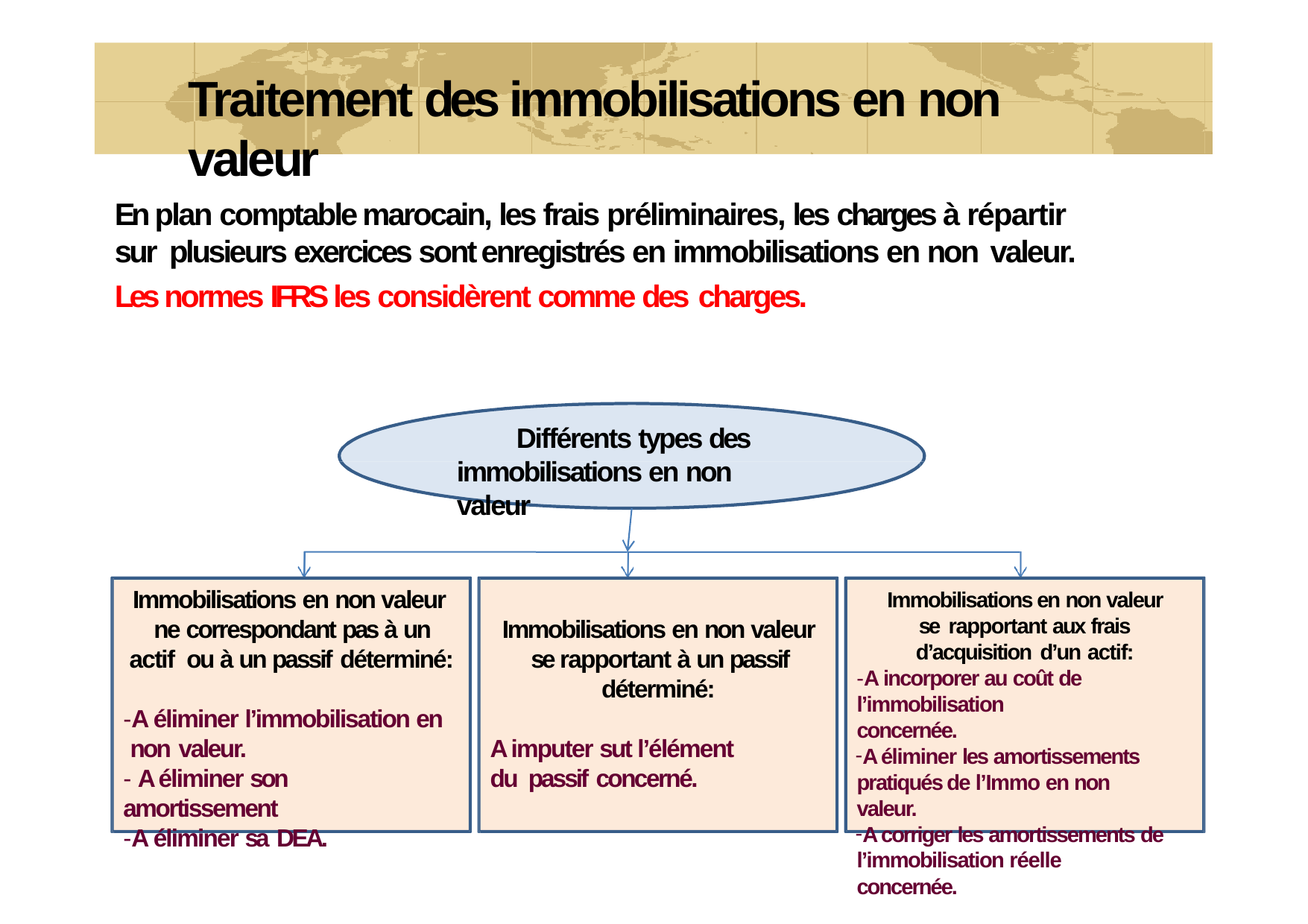

# Traitement des immobilisations en non valeur
En plan comptable marocain, les frais préliminaires, les charges à répartir sur  plusieurs exercices sont enregistrés en immobilisations en non valeur.
Les normes IFRS les considèrent comme des charges.

Différents types des  immobilisations en non valeur

Immobilisations en non valeur  ne correspondant pas à un actif  ou à un passif déterminé:
Immobilisations en non valeur se  rapportant aux frais d’acquisition  d’un actif:
-A incorporer au coût de  l’immobilisation concernée.
A éliminer les amortissements  pratiqués de l’Immo en non valeur.
A corriger les amortissements de  l’immobilisation réelle concernée.
Immobilisations en non valeur  se rapportant à un passif  déterminé:
-A éliminer l’immobilisation en  non valeur.
- A éliminer son amortissement
-A éliminer sa DEA.
A imputer sut l’élément du  passif concerné.
88